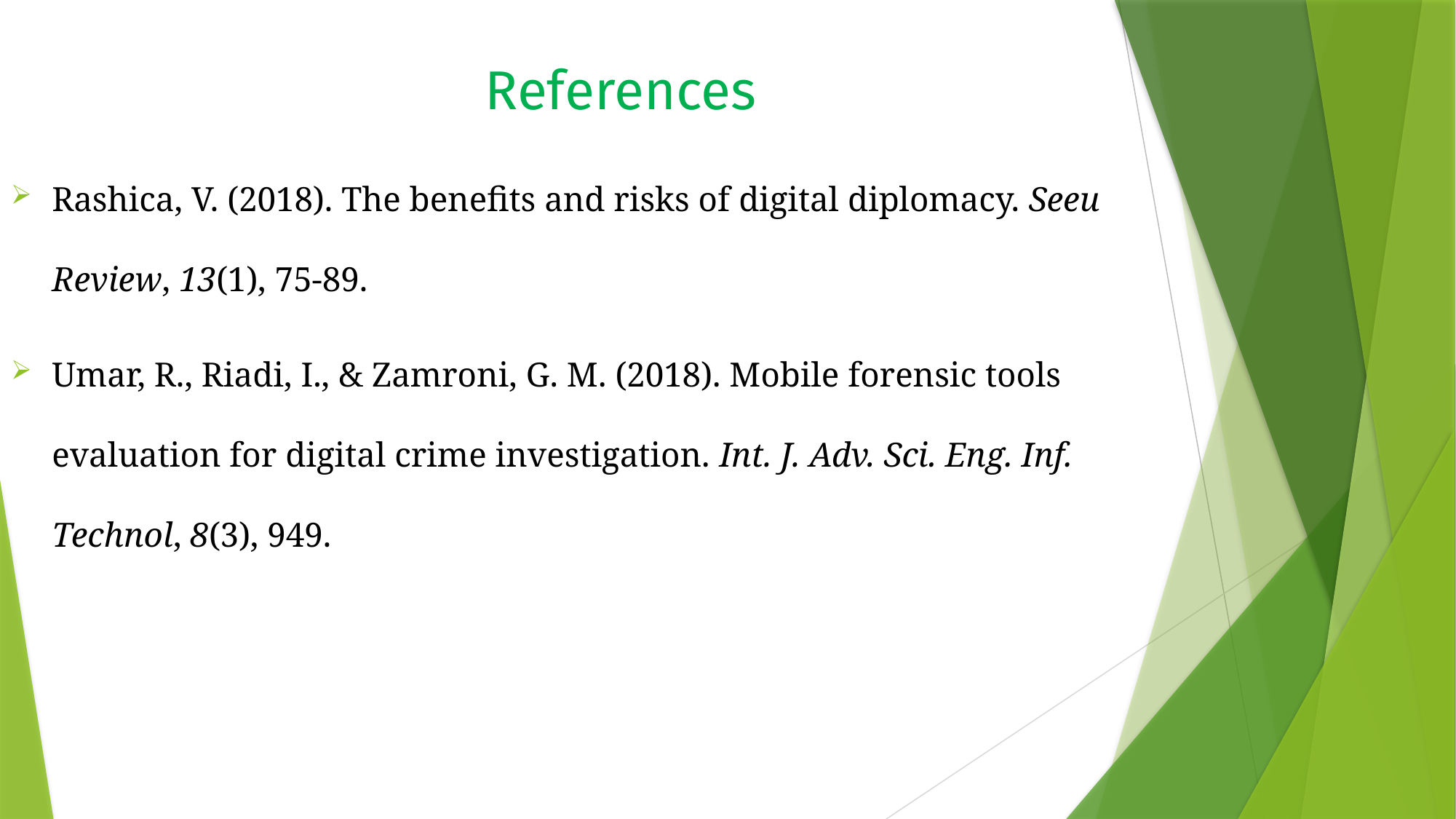

# References
Rashica, V. (2018). The benefits and risks of digital diplomacy. Seeu Review, 13(1), 75-89.
Umar, R., Riadi, I., & Zamroni, G. M. (2018). Mobile forensic tools evaluation for digital crime investigation. Int. J. Adv. Sci. Eng. Inf. Technol, 8(3), 949.